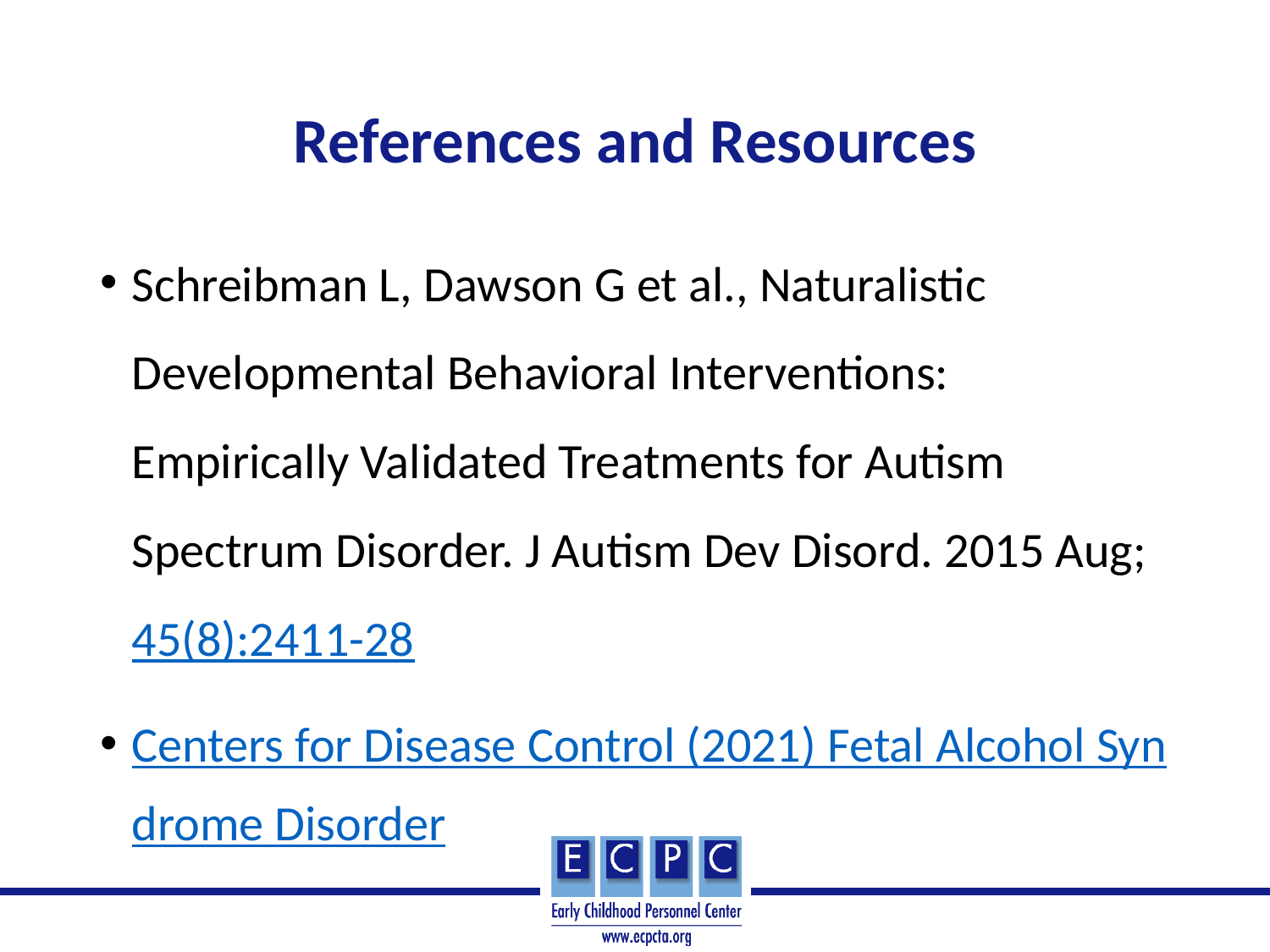

# References and Resources
Schreibman L, Dawson G et al., Naturalistic Developmental Behavioral Interventions: Empirically Validated Treatments for Autism Spectrum Disorder. J Autism Dev Disord. 2015 Aug;45(8):2411-28
Centers for Disease Control (2021) Fetal Alcohol Syndrome Disorder